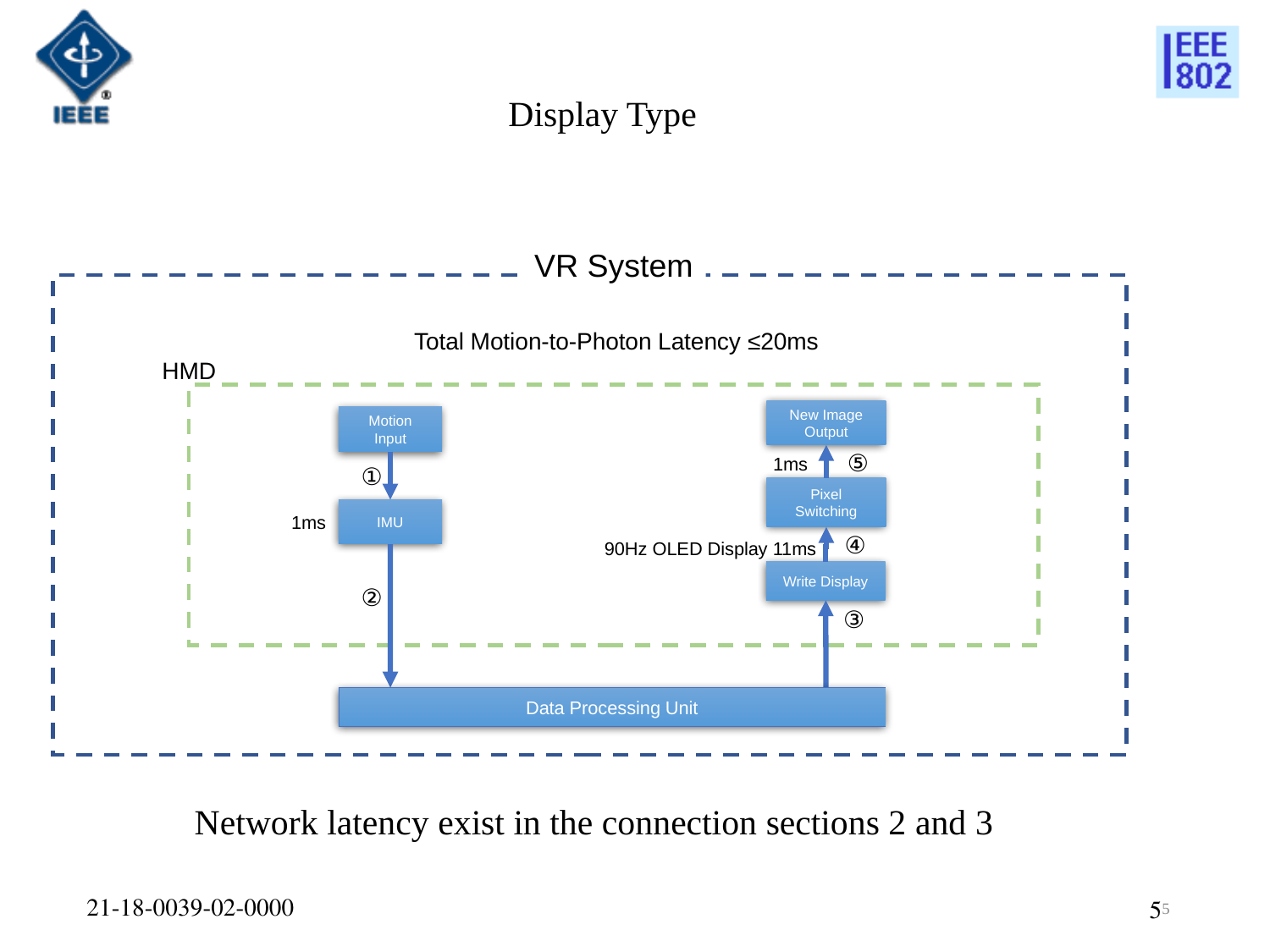

Display Type
VR System

Total Motion-to-Photon Latency ≤20ms
HMD

New Image
Output
Motion
Input
⑤
1ms
①
Pixel
Switching
IMU
1ms
④
90Hz OLED Display 11ms
Write Display
②
③
Data Processing Unit
Network latency exist in the connection sections 2 and 3
5
21-18-0039-02-0000
5